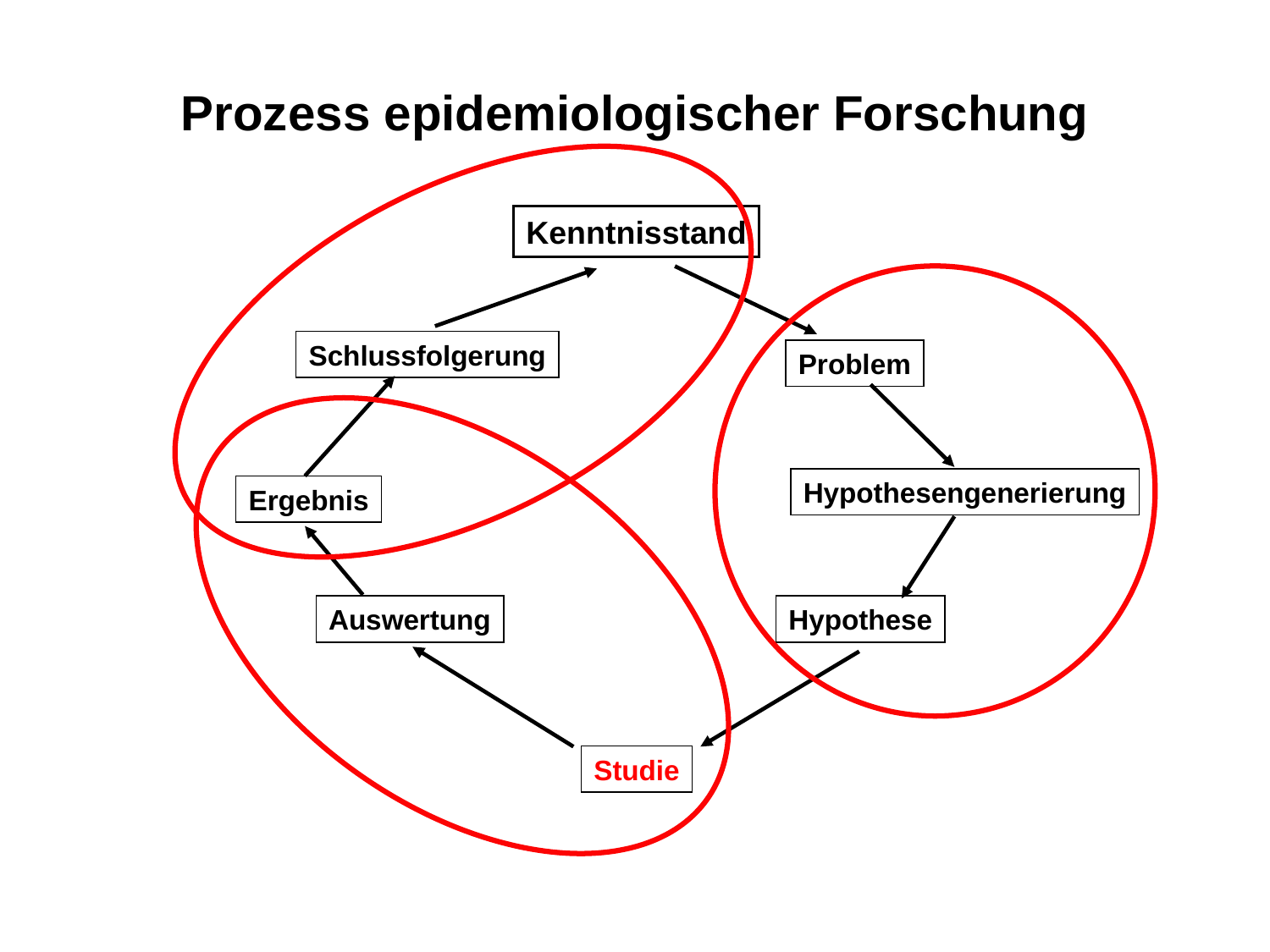

Prozess epidemiologischer Forschung

Kenntnisstand

Schlussfolgerung

Problem

Hypothesengenerierung
Ergebnis

Auswertung
Hypothese

Studie